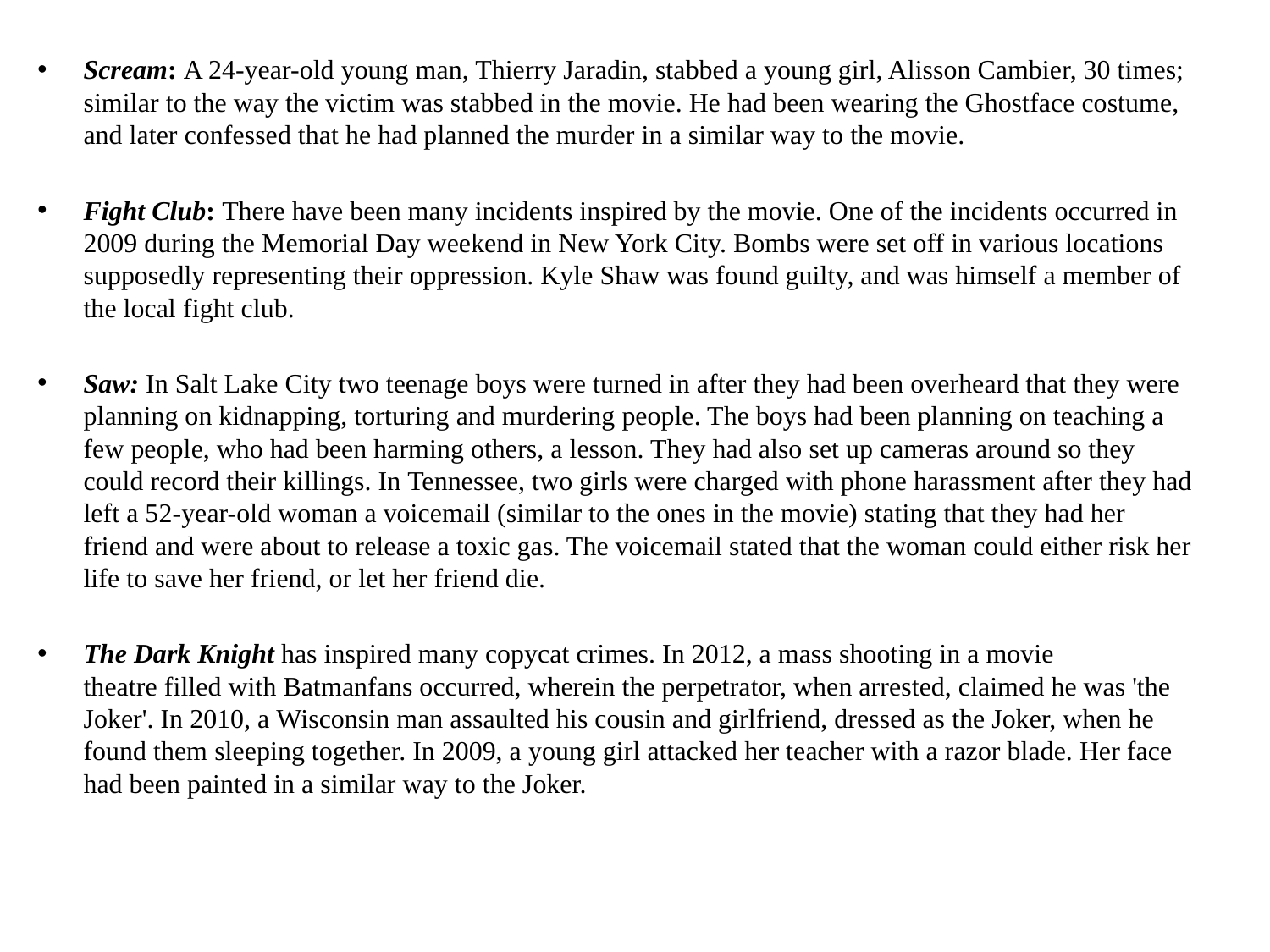

Scream: A 24-year-old young man, Thierry Jaradin, stabbed a young girl, Alisson Cambier, 30 times; similar to the way the victim was stabbed in the movie. He had been wearing the Ghostface costume, and later confessed that he had planned the murder in a similar way to the movie.

Fight Club: There have been many incidents inspired by the movie. One of the incidents occurred in 2009 during the Memorial Day weekend in New York City. Bombs were set off in various locations supposedly representing their oppression. Kyle Shaw was found guilty, and was himself a member of the local fight club.

Saw: In Salt Lake City two teenage boys were turned in after they had been overheard that they were planning on kidnapping, torturing and murdering people. The boys had been planning on teaching a few people, who had been harming others, a lesson. They had also set up cameras around so they could record their killings. In Tennessee, two girls were charged with phone harassment after they had left a 52-year-old woman a voicemail (similar to the ones in the movie) stating that they had her friend and were about to release a toxic gas. The voicemail stated that the woman could either risk her life to save her friend, or let her friend die.

The Dark Knight has inspired many copycat crimes. In 2012, a mass shooting in a movie theatre filled with Batmanfans occurred, wherein the perpetrator, when arrested, claimed he was 'the Joker'. In 2010, a Wisconsin man assaulted his cousin and girlfriend, dressed as the Joker, when he found them sleeping together. In 2009, a young girl attacked her teacher with a razor blade. Her face had been painted in a similar way to the Joker.